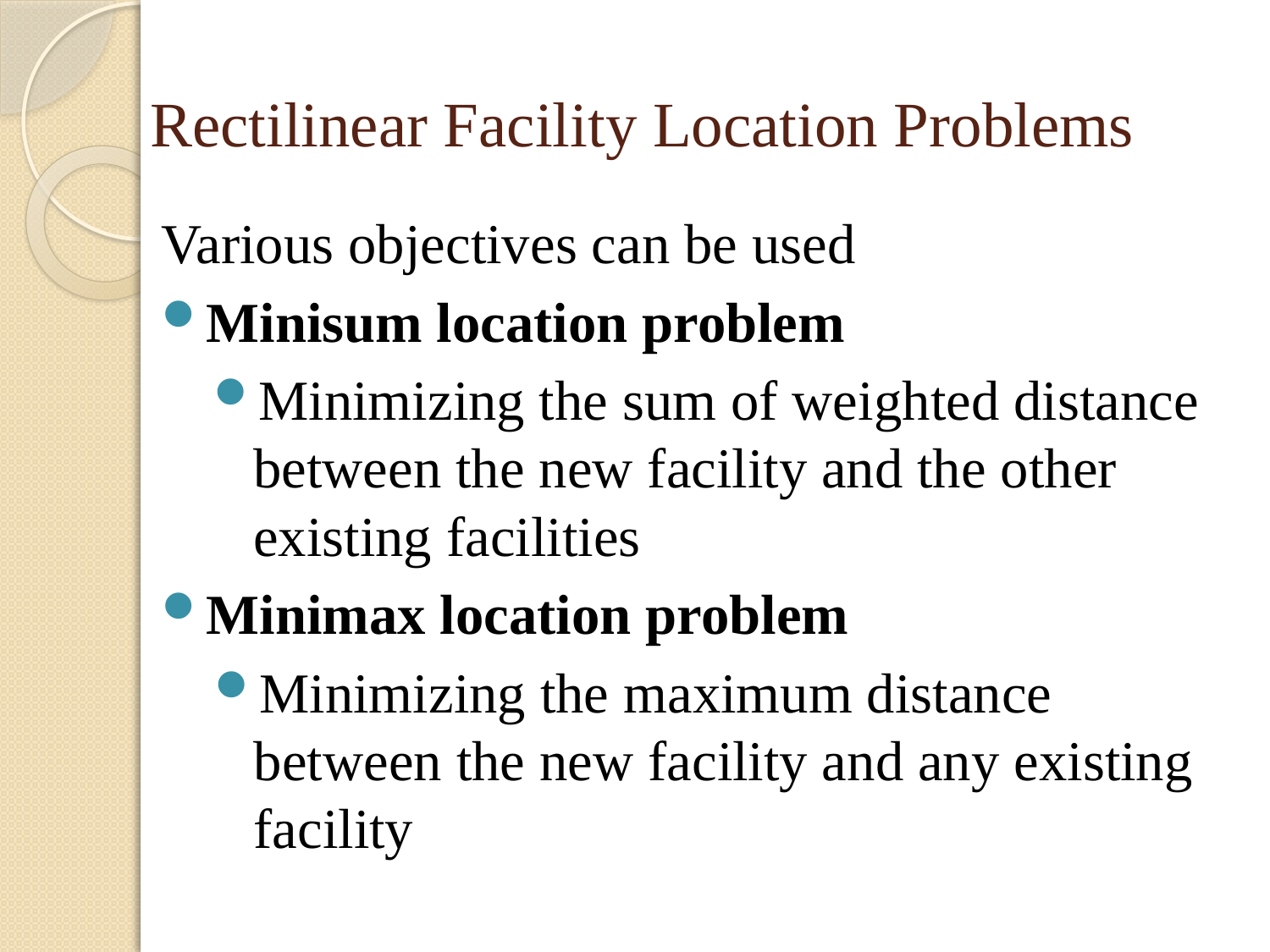

# Rectilinear Facility Location Problems
Various objectives can be used
Minisum location problem
Minimizing the sum of weighted distance between the new facility and the other existing facilities
Minimax location problem
Minimizing the maximum distance between the new facility and any existing facility